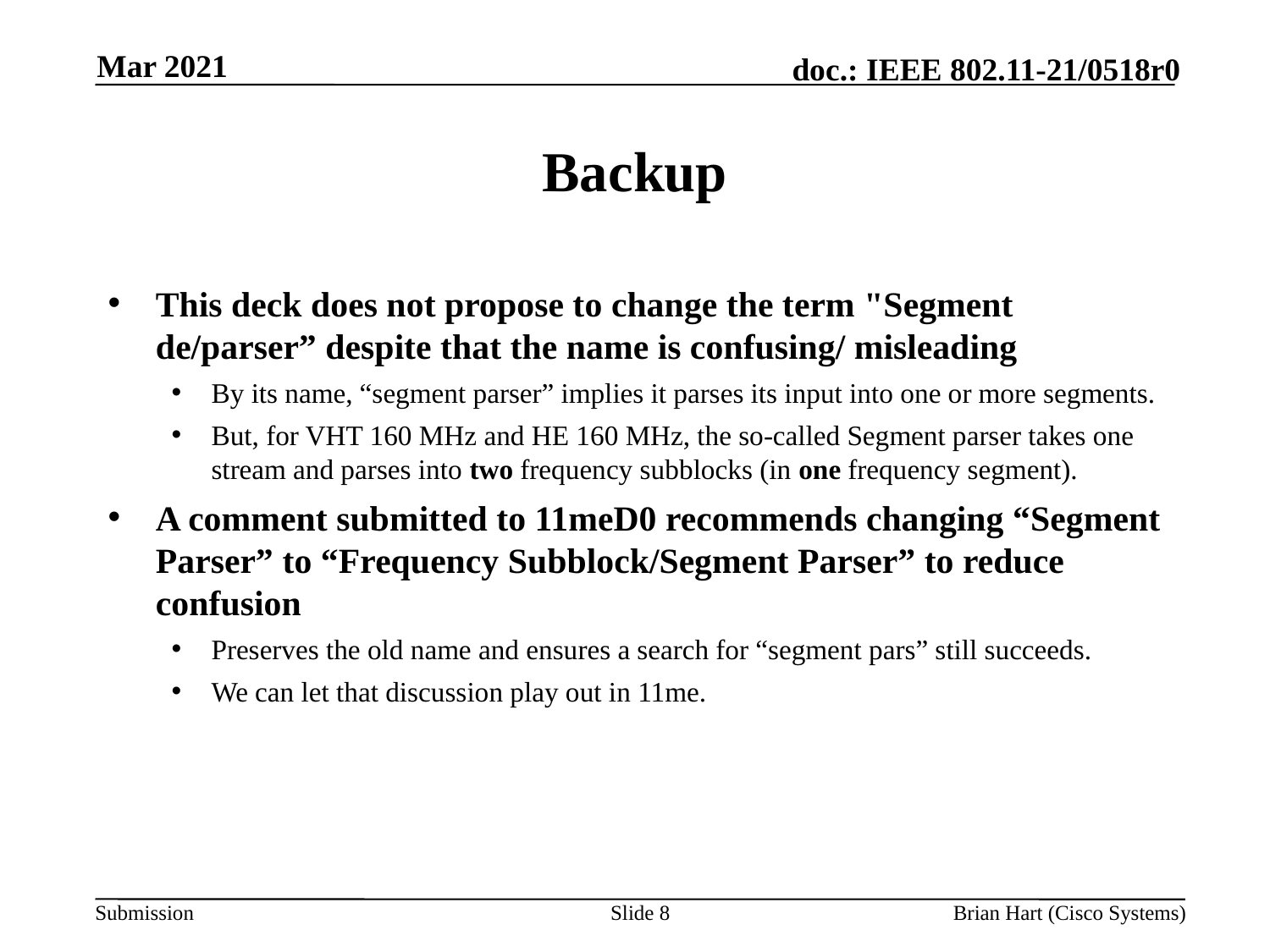

Mar 2021
# Backup
This deck does not propose to change the term "Segment de/parser” despite that the name is confusing/ misleading
By its name, “segment parser” implies it parses its input into one or more segments.
But, for VHT 160 MHz and HE 160 MHz, the so-called Segment parser takes one stream and parses into two frequency subblocks (in one frequency segment).
A comment submitted to 11meD0 recommends changing “Segment Parser” to “Frequency Subblock/Segment Parser” to reduce confusion
Preserves the old name and ensures a search for “segment pars” still succeeds.
We can let that discussion play out in 11me.

Slide 8
Brian Hart (Cisco Systems)